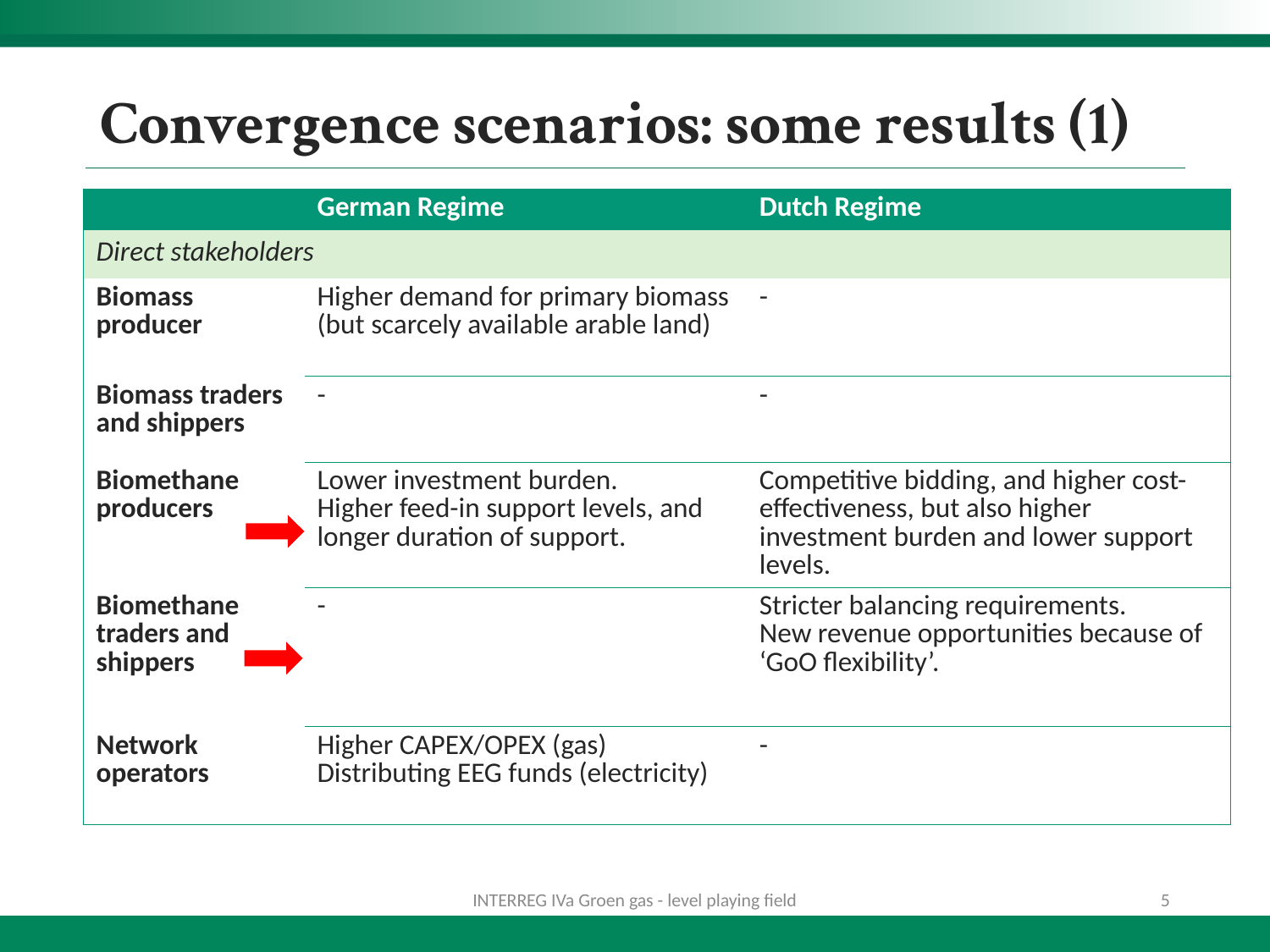

# Convergence scenarios: some results (1)
|  | German Regime | Dutch Regime |
| --- | --- | --- |
| Direct stakeholders |  |  |
| Biomass producer | Higher demand for primary biomass (but scarcely available arable land) | - |
| Biomass traders and shippers | - | - |
| Biomethane producers | Lower investment burden. Higher feed-in support levels, and longer duration of support. | Competitive bidding, and higher cost-effectiveness, but also higher investment burden and lower support levels. |
| Biomethane traders and shippers | - | Stricter balancing requirements. New revenue opportunities because of ‘GoO flexibility’. |
| Network operators | Higher CAPEX/OPEX (gas) Distributing EEG funds (electricity) | - |

INTERREG IVa Groen gas - level playing field
5